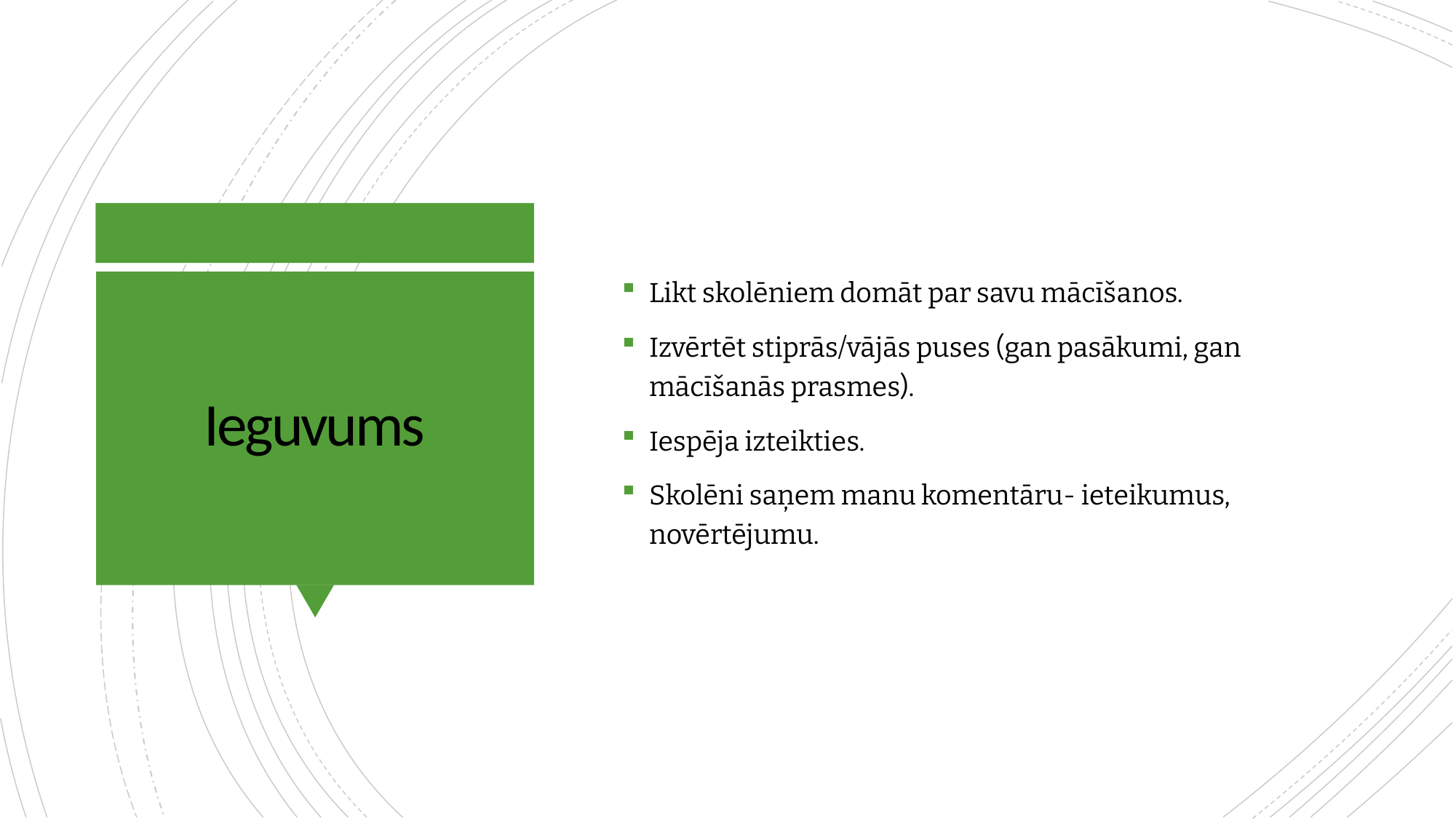

Likt skolēniem domāt par savu mācīšanos.
Izvērtēt stiprās/vājās puses (gan pasākumi, gan mācīšanās prasmes).
Iespēja izteikties.
Skolēni saņem manu komentāru- ieteikumus, novērtējumu.
# Ieguvums